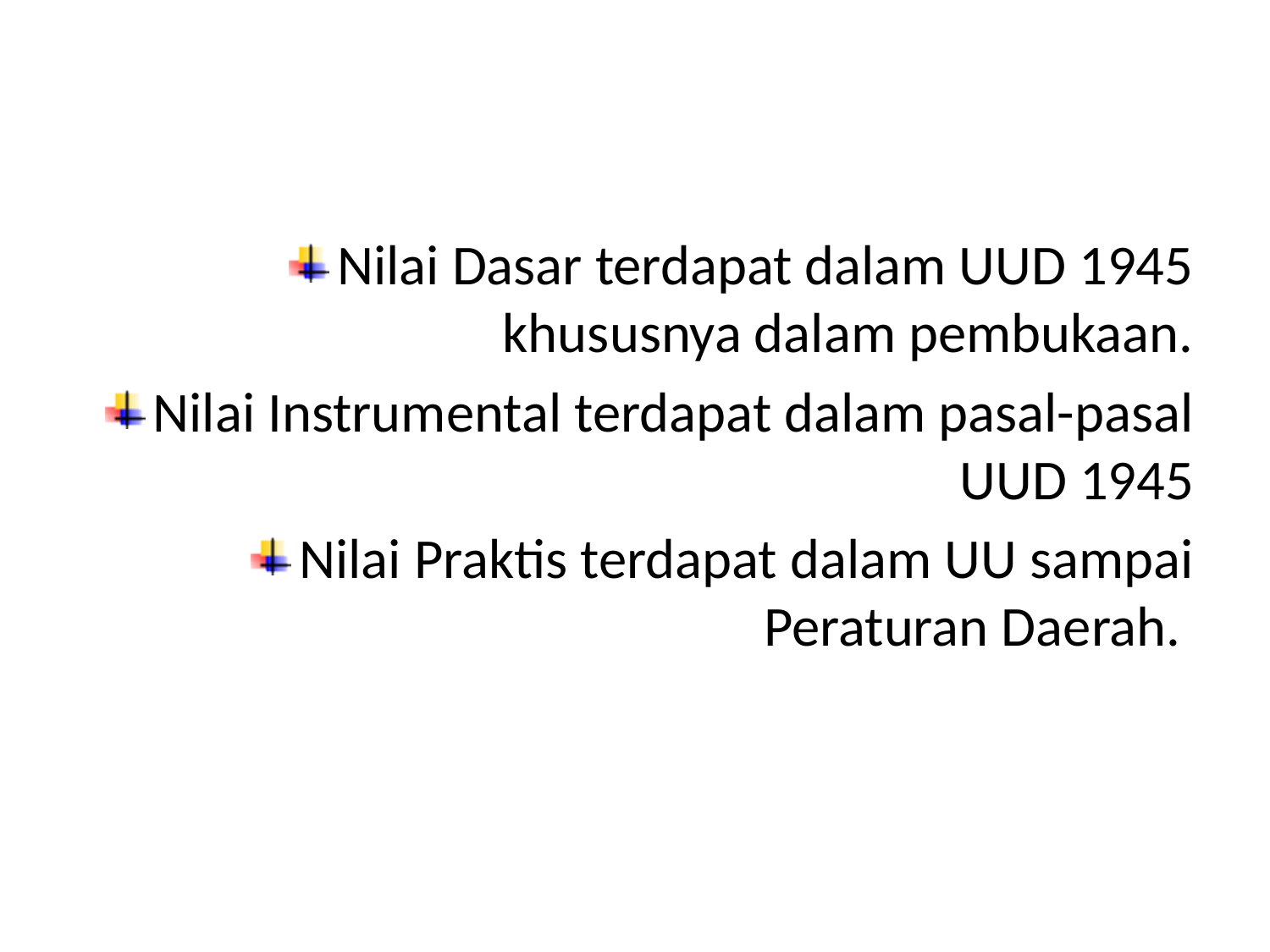

Nilai Dasar terdapat dalam UUD 1945 khususnya dalam pembukaan.
Nilai Instrumental terdapat dalam pasal-pasal UUD 1945
Nilai Praktis terdapat dalam UU sampai Peraturan Daerah.